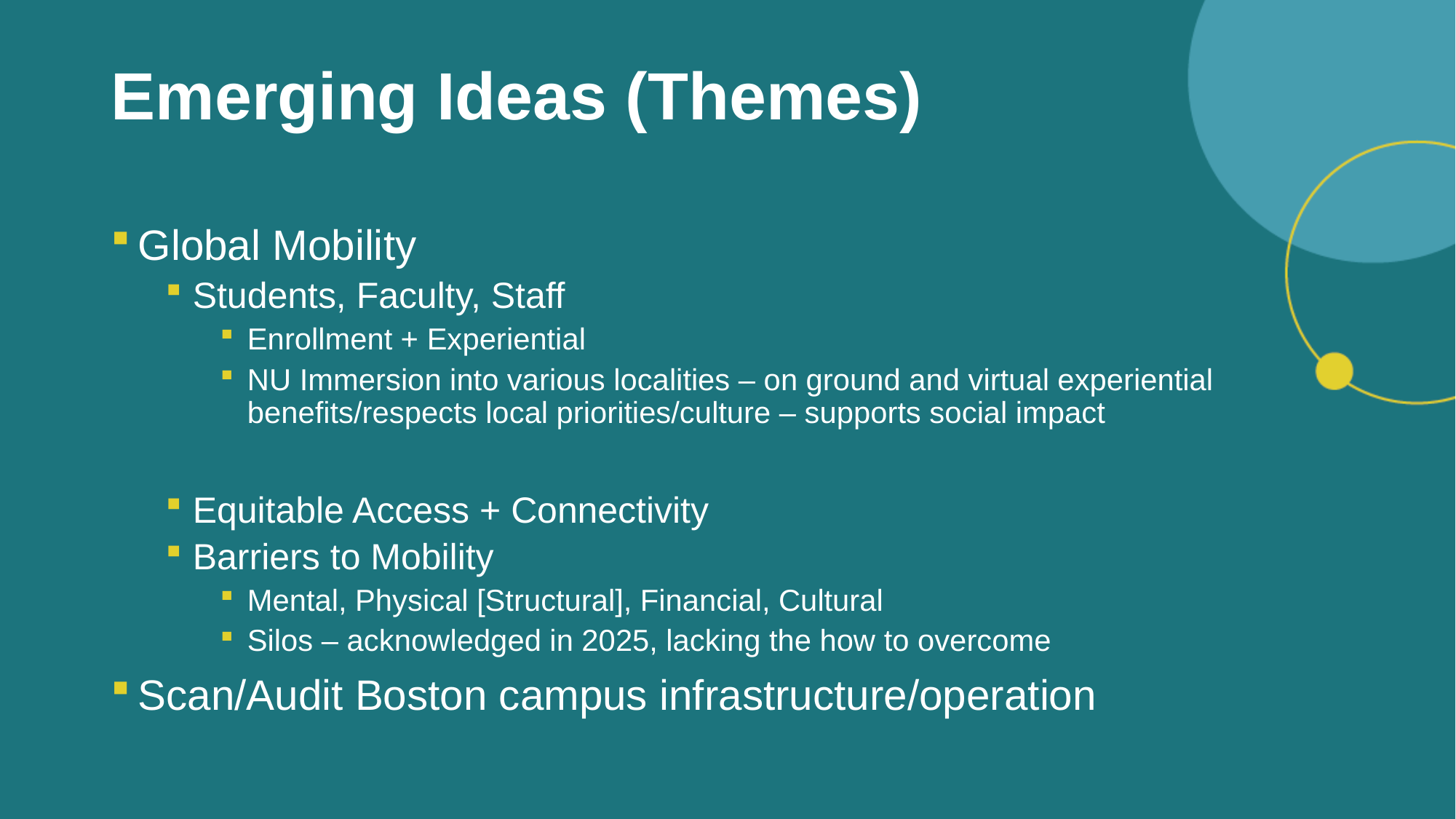

# Emerging Ideas (Themes)
Global Mobility
Students, Faculty, Staff
Enrollment + Experiential
NU Immersion into various localities – on ground and virtual experiential benefits/respects local priorities/culture – supports social impact

Equitable Access + Connectivity
Barriers to Mobility
Mental, Physical [Structural], Financial, Cultural
Silos – acknowledged in 2025, lacking the how to overcome
Scan/Audit Boston campus infrastructure/operation